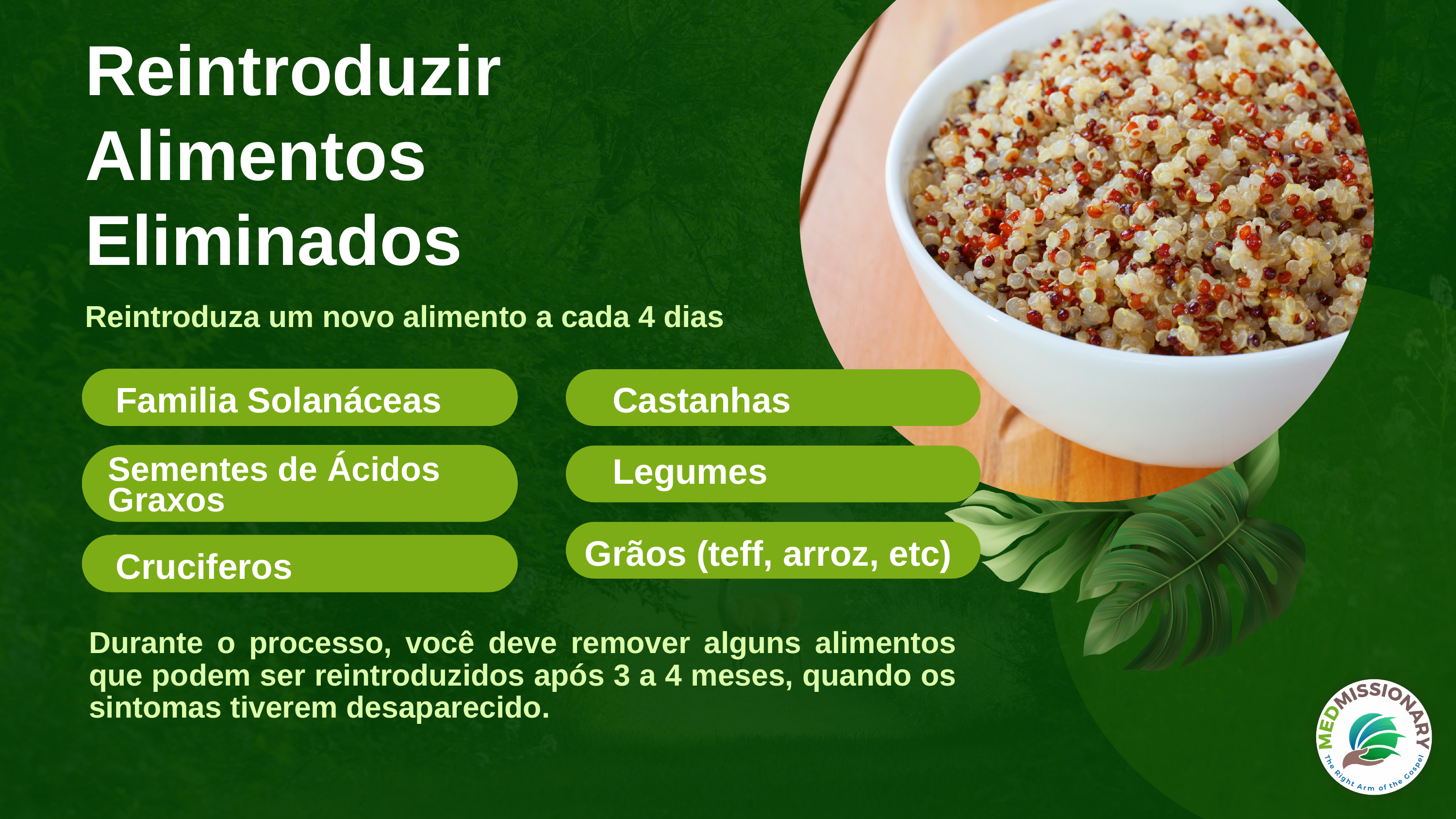

Reintroduzir Alimentos Eliminados

Reintroduza um novo alimento a cada 4 dias

Familia Solanáceas
Castanhas

Legumes

Sementes de Ácidos
Graxos

Grãos (teff, arroz, etc)

Cruciferos

Durante o processo, você deve remover alguns alimentos que podem ser reintroduzidos após 3 a 4 meses, quando os sintomas tiverem desaparecido.